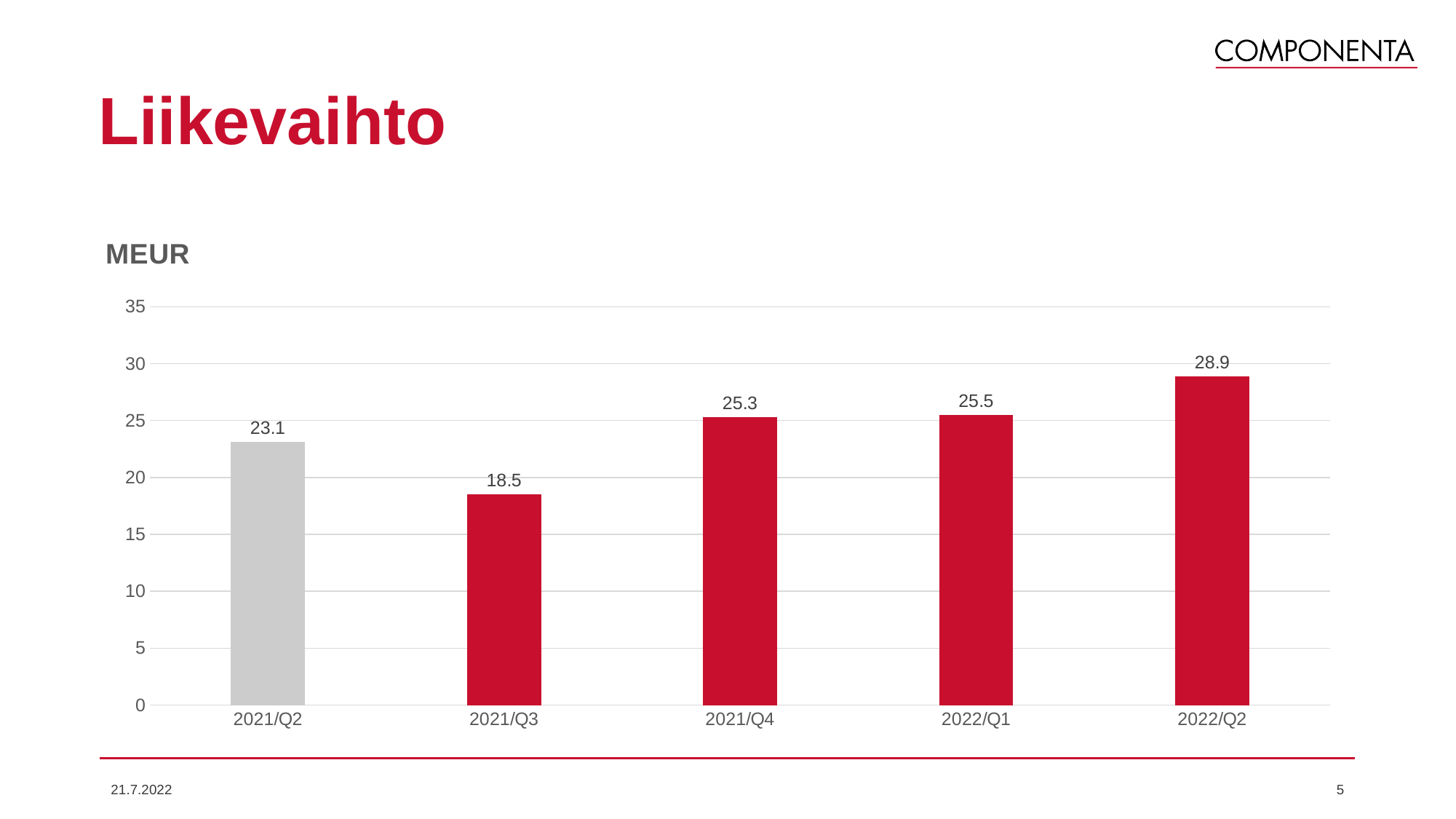

# Liikevaihto

### Chart: MEUR

| Category | Sarake1 |
|---|---|
| 2021/Q2 | 23.1 |
| 2021/Q3 | 18.5 |
| 2021/Q4 | 25.3 |
| 2022/Q1 | 25.5 |
| 2022/Q2 | 28.9 |
21.7.2022
5